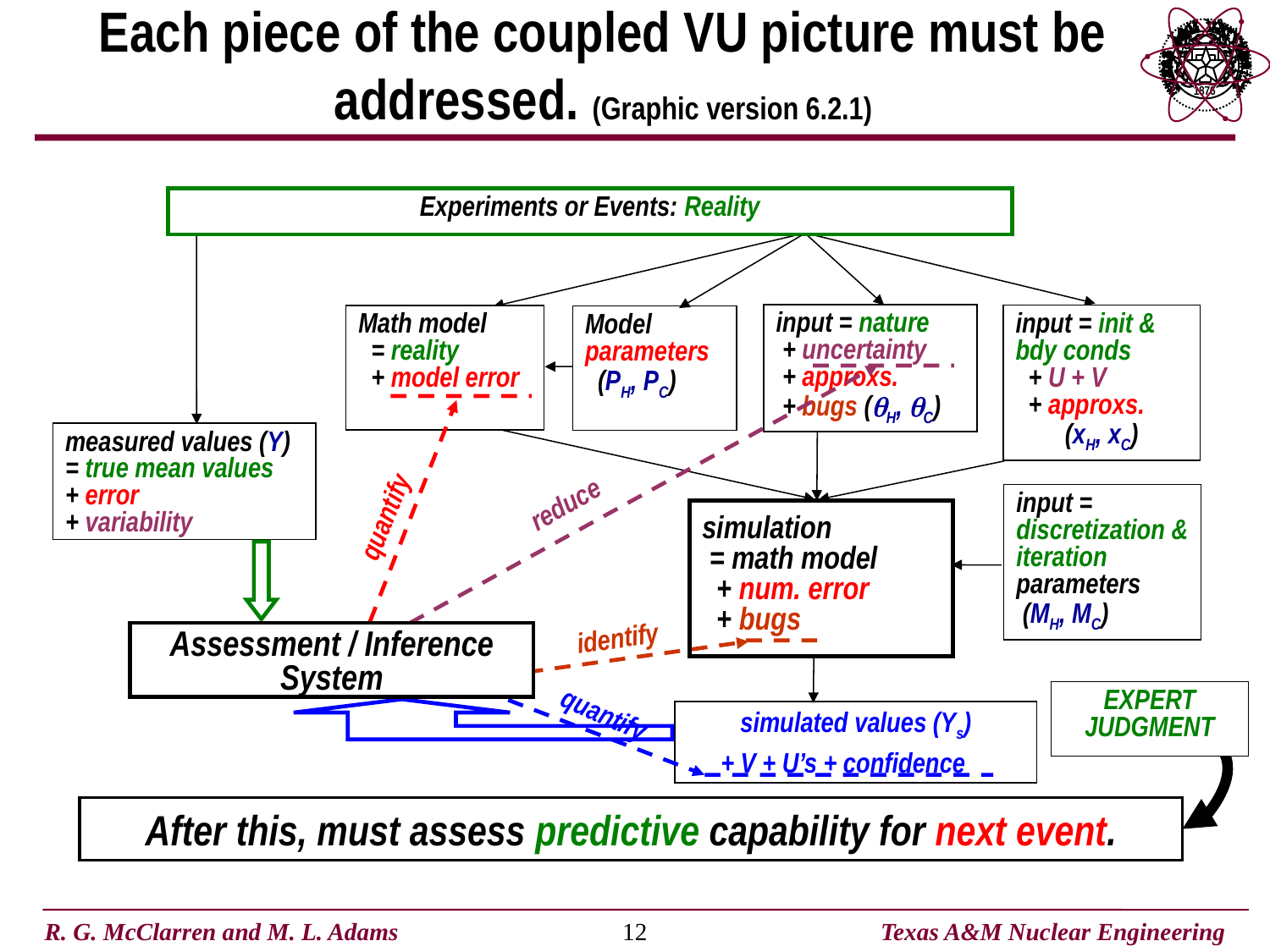

# Each piece of the coupled VU picture must be addressed. (Graphic version 6.2.1)
Experiments or Events: Reality

input = nature
 + uncertainty
 + approxs.
 + bugs (θH, θC)
input = init & bdy conds
  + U + V
  + approxs.
(xH, xC)
Math model
  = reality
  + model error
Model parameters
  (PH, PC)

reduce

quantify
measured values (Y)
= true mean values
+ error
+ variability

input = discretization & iteration parameters
 (MH, MC)
simulation
 = math model
  + num. error
  + bugs

identify

Assessment / Inference System

EXPERT JUDGMENT

quantify

+ V + U’s + confidence

simulated values (Ys)
After this, must assess predictive capability for next event.
13